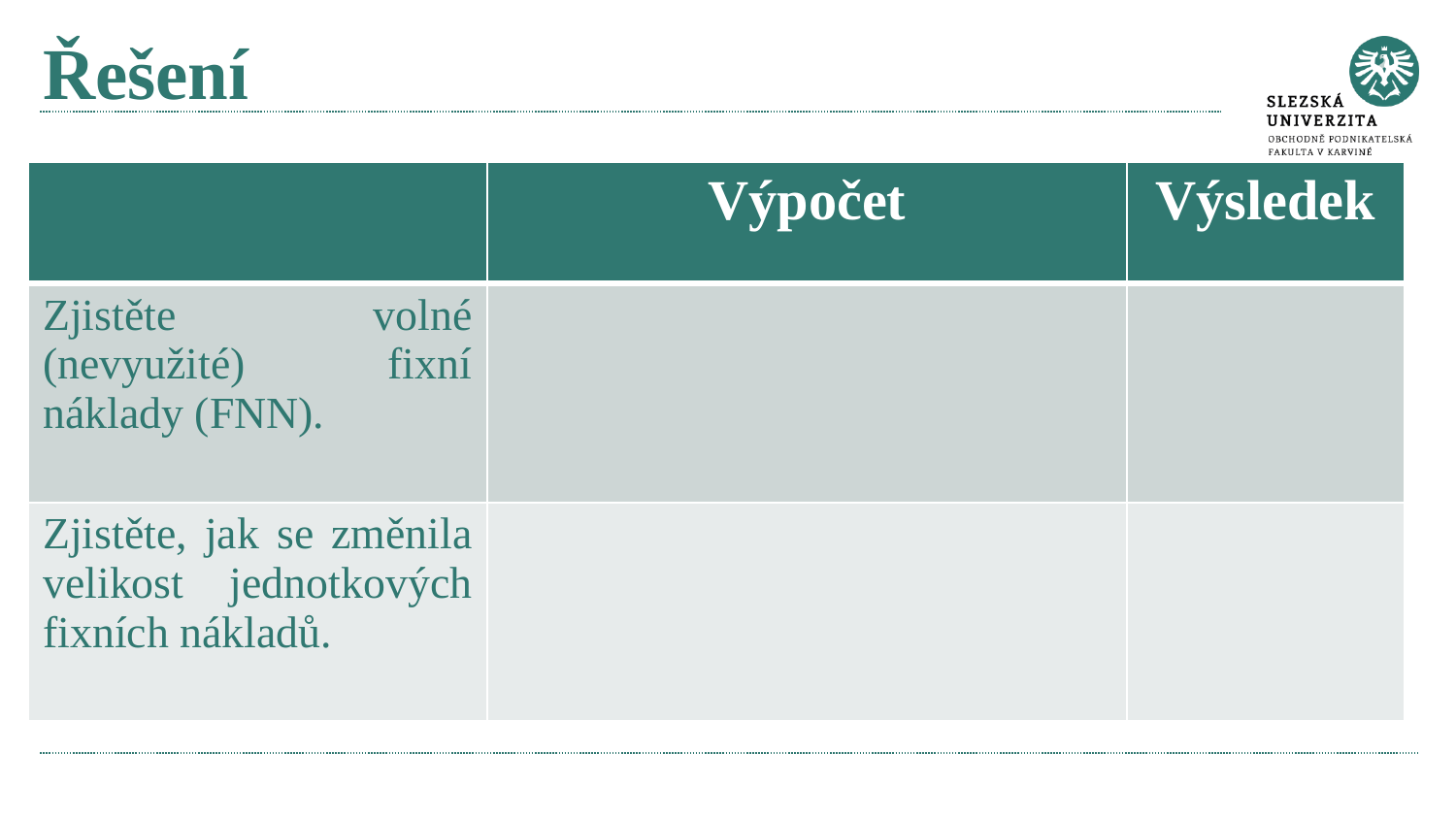

# Řešení

|  | Výpočet | Výsledek |
| --- | --- | --- |
| Zjistěte volné (nevyužité) fixní náklady (FNN). |  |  |
| Zjistěte, jak se změnila velikost jednotkových fixních nákladů. |  |  |